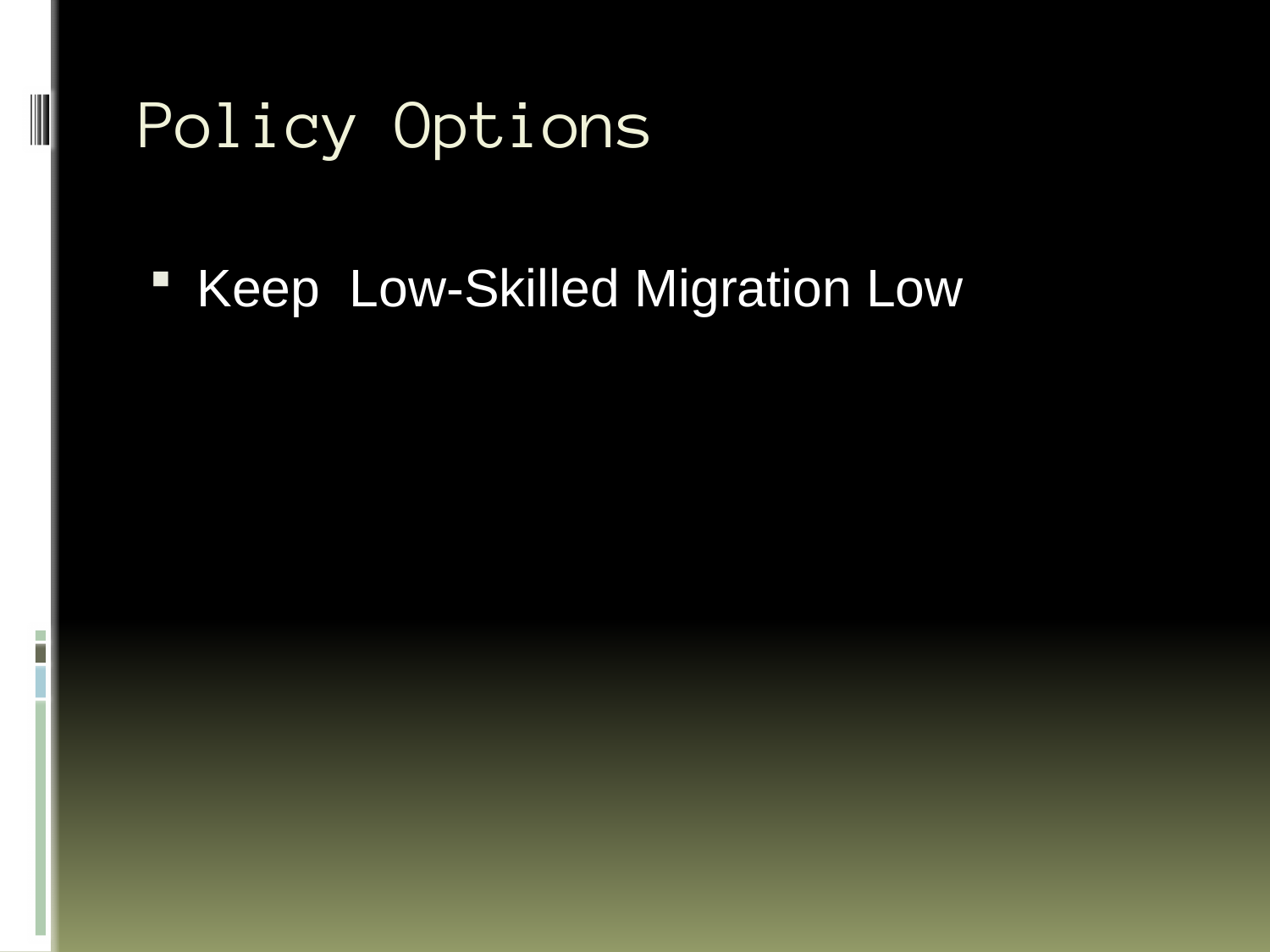

# Policy Options
Keep  Low-Skilled Migration Low